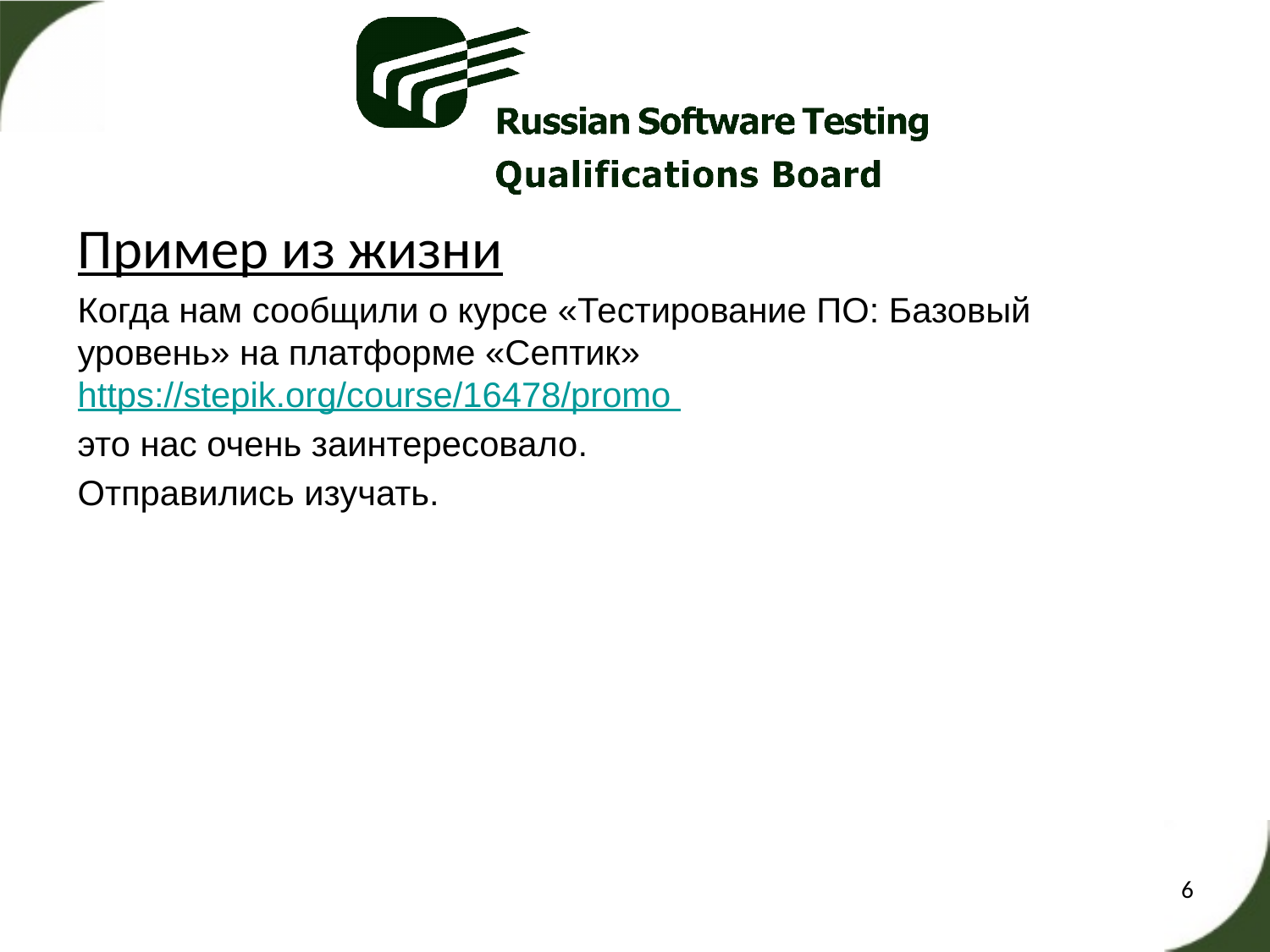

Пример из жизни
Когда нам сообщили о курсе «Тестирование ПО: Базовый уровень» на платформе «Септик» https://stepik.org/course/16478/promo
это нас очень заинтересовало.
Отправились изучать.

6